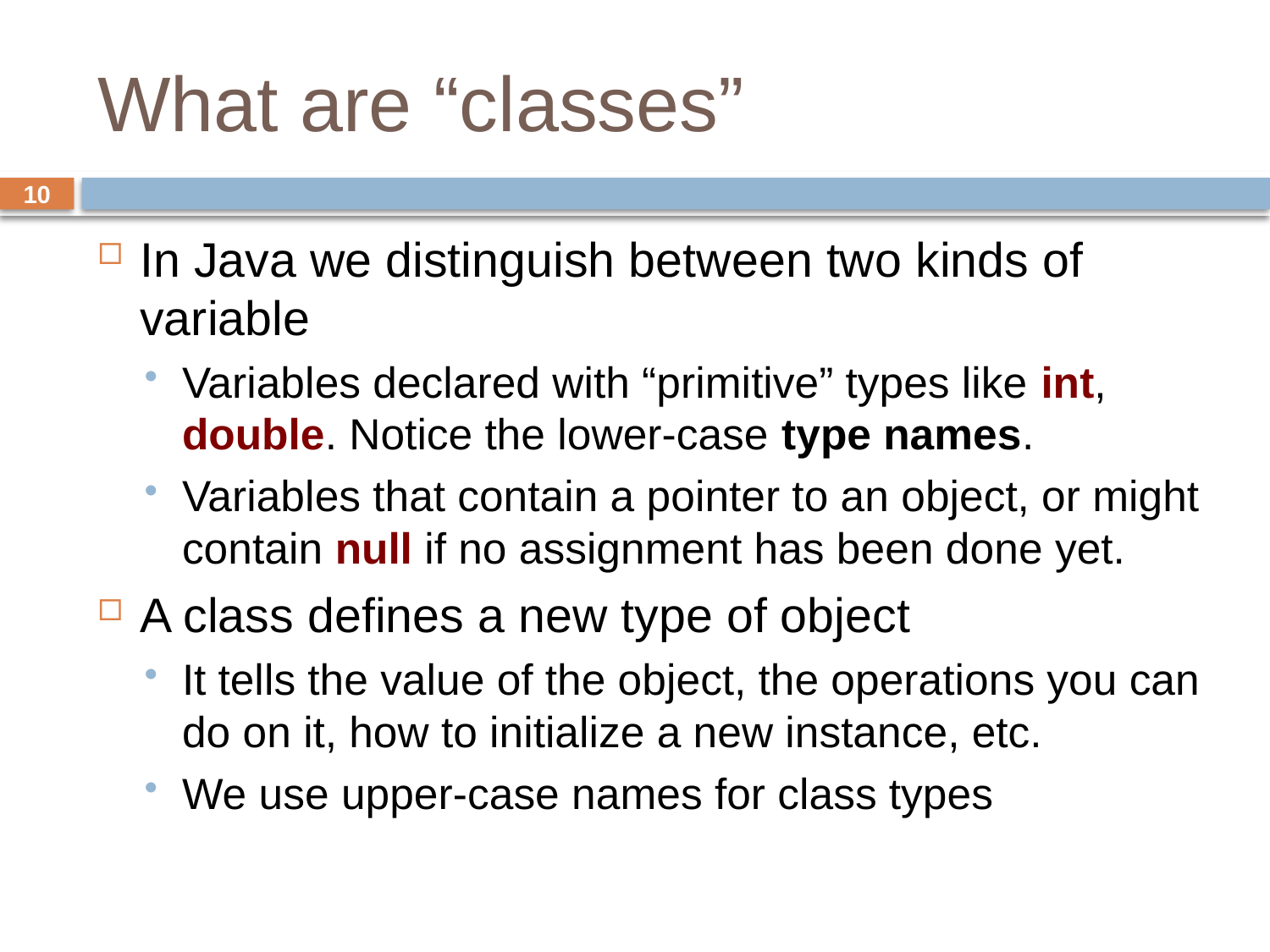

# What are “classes”
10
In Java we distinguish between two kinds of variable
Variables declared with “primitive” types like int, double. Notice the lower-case type names.
Variables that contain a pointer to an object, or might contain null if no assignment has been done yet.
A class defines a new type of object
It tells the value of the object, the operations you can do on it, how to initialize a new instance, etc.
We use upper-case names for class types